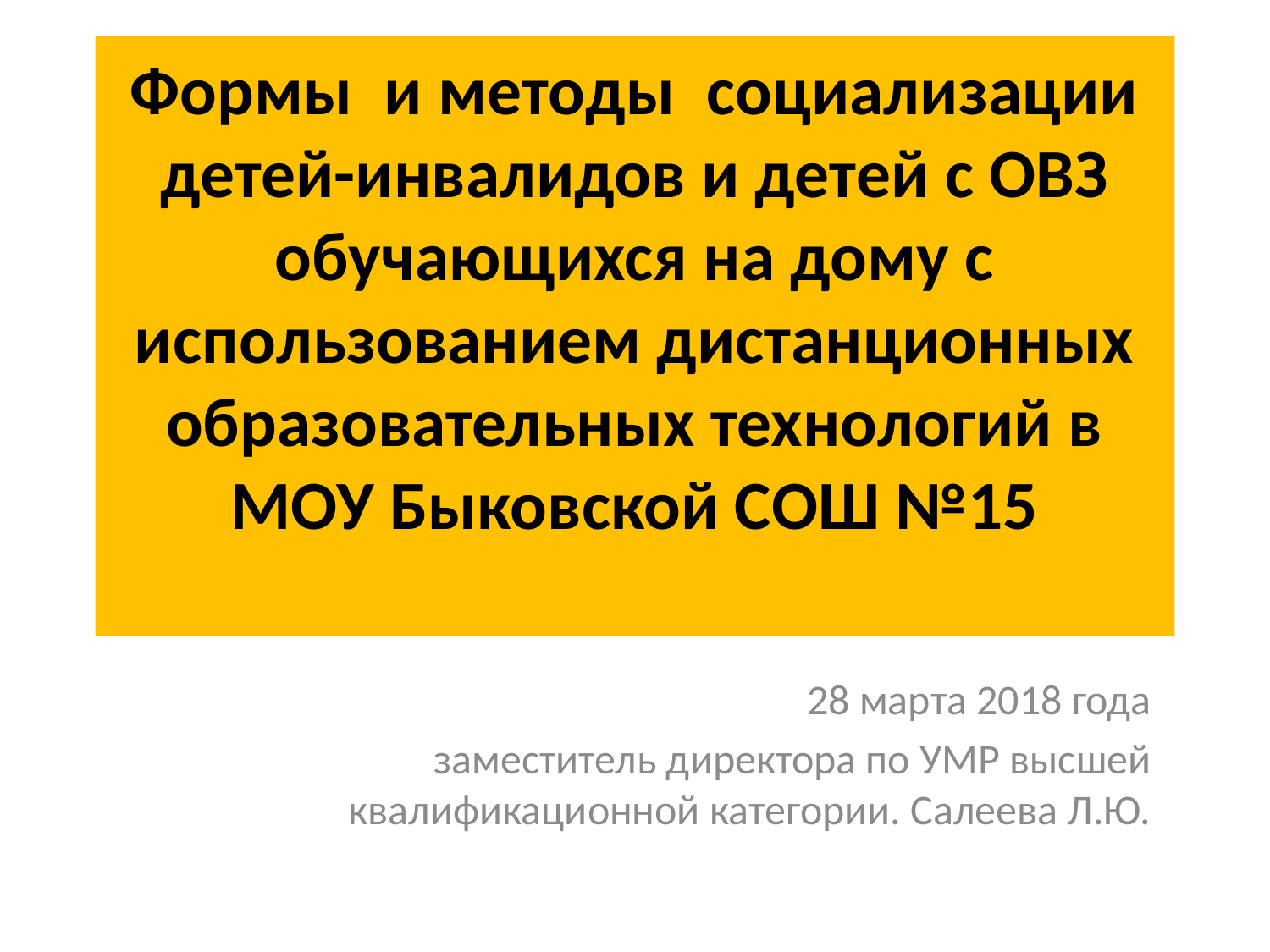

# Формы  и методы  социализации детей-инвалидов и детей с ОВЗ обучающихся на дому с использованием дистанционных образовательных технологий в МОУ Быковской СОШ №15
28 марта 2018 года
заместитель директора по УМР высшей квалификационной категории. Салеева Л.Ю.